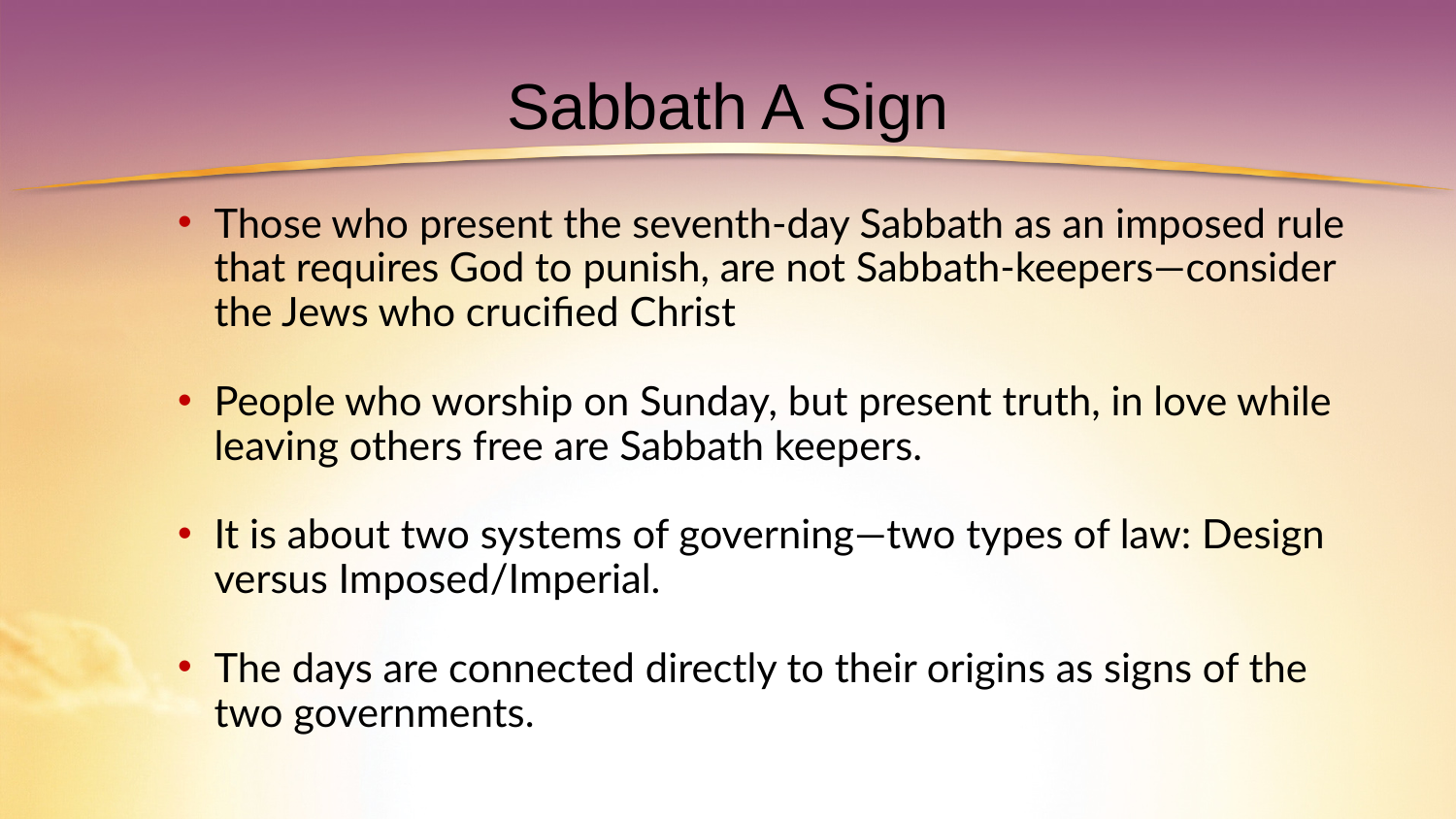

# Sabbath A Sign
Those who present the seventh-day Sabbath as an imposed rule that requires God to punish, are not Sabbath-keepers—consider the Jews who crucified Christ
People who worship on Sunday, but present truth, in love while leaving others free are Sabbath keepers.
It is about two systems of governing—two types of law: Design versus Imposed/Imperial.
The days are connected directly to their origins as signs of the two governments.